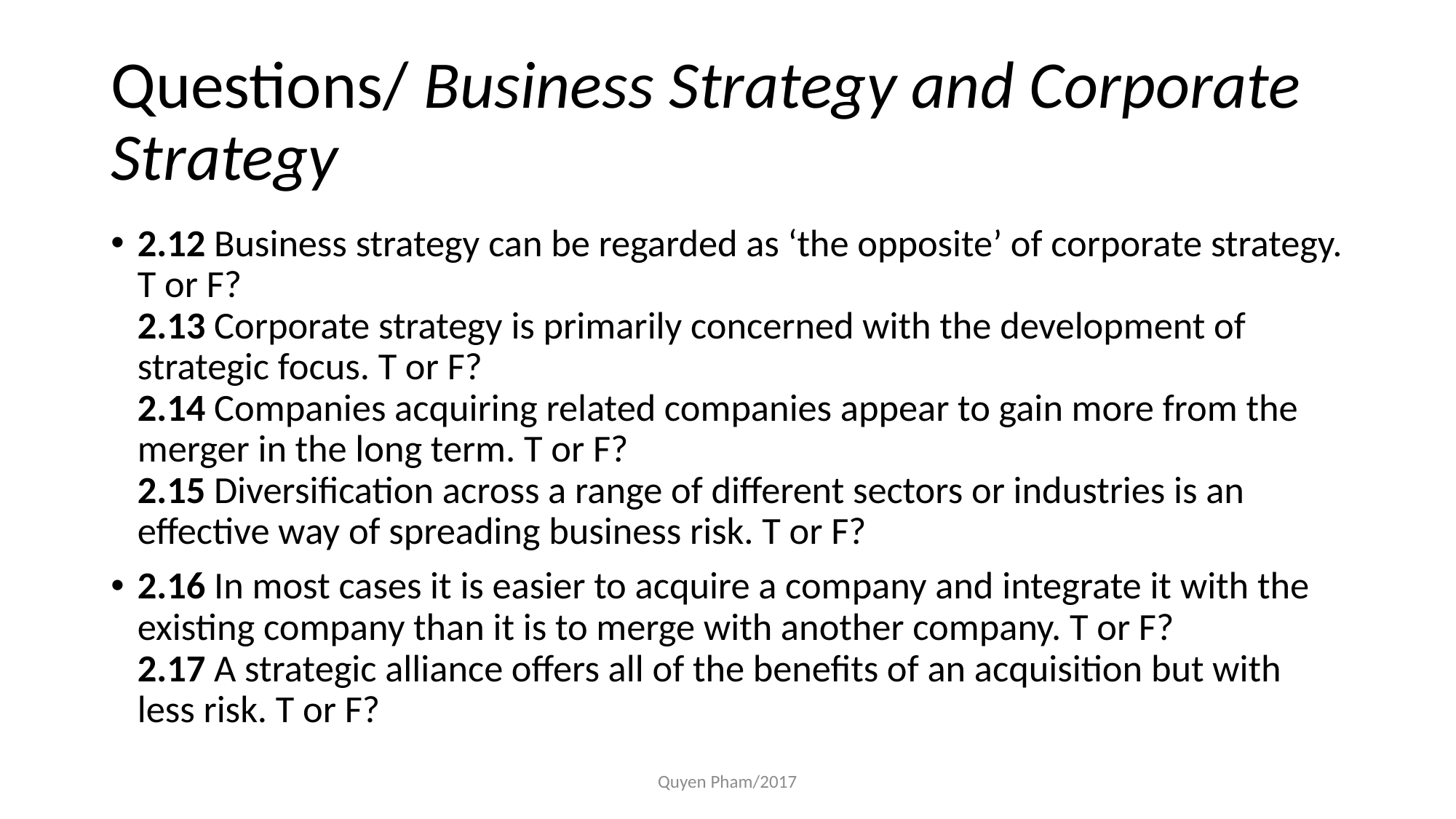

# Questions/ Business Strategy and Corporate Strategy
2.12 Business strategy can be regarded as ‘the opposite’ of corporate strategy. T or F?
2.13 Corporate strategy is primarily concerned with the development of strategic focus. T or F?
2.14 Companies acquiring related companies appear to gain more from the merger in the long term. T or F?
2.15 Diversification across a range of different sectors or industries is an effective way of spreading business risk. T or F?
2.16 In most cases it is easier to acquire a company and integrate it with the existing company than it is to merge with another company. T or F?
2.17 A strategic alliance offers all of the benefits of an acquisition but with less risk. T or F?
Quyen Pham/2017